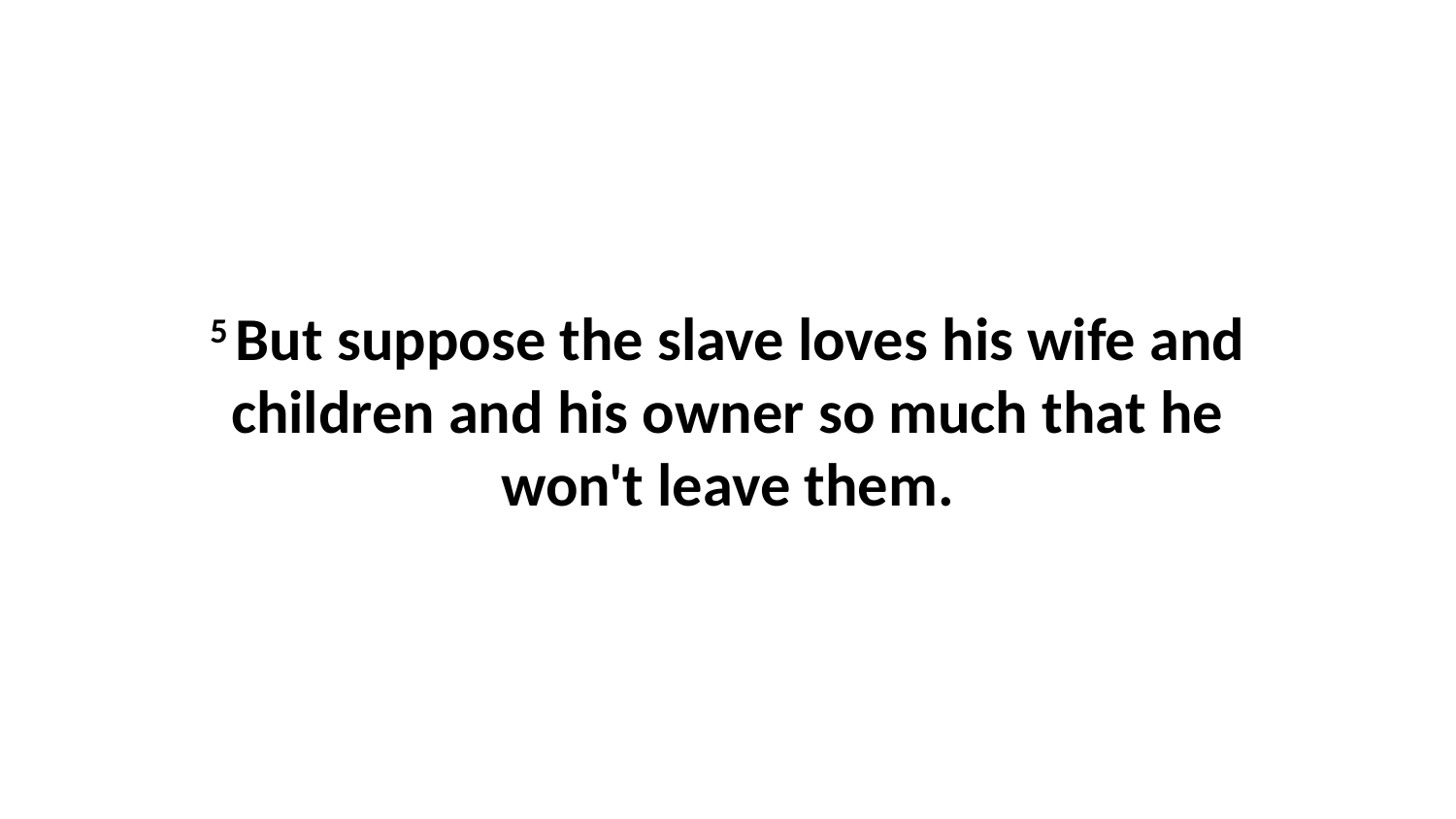

5 But suppose the slave loves his wife and children and his owner so much that he won't leave them.